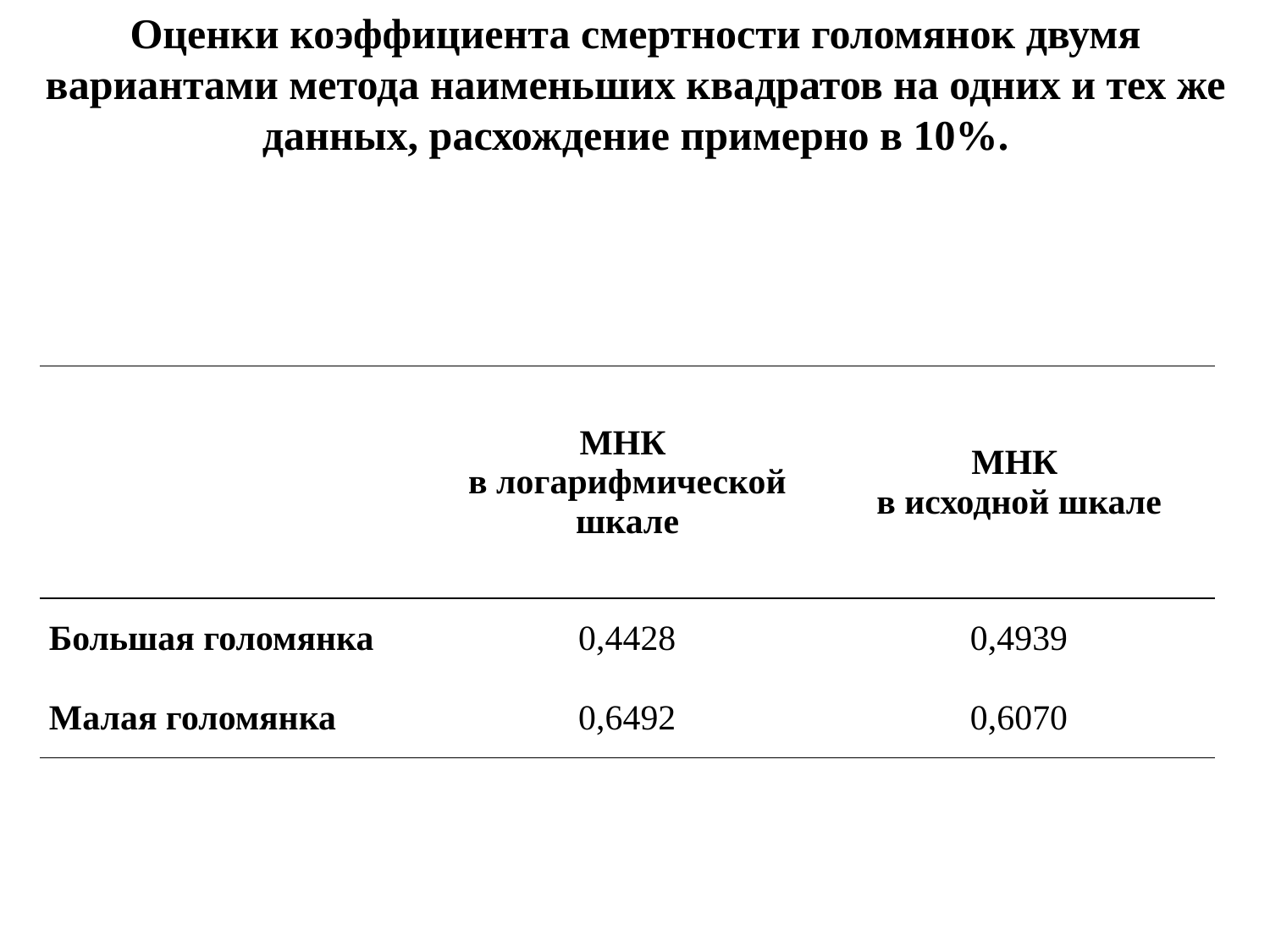

Оценки коэффициента смертности голомянок двумя вариантами метода наименьших квадратов на одних и тех же данных, расхождение примерно в 10%.
|  | МНК в логарифмической шкале | МНК в исходной шкале |
| --- | --- | --- |
| Большая голомянка | 0,4428 | 0,4939 |
| Малая голомянка | 0,6492 | 0,6070 |